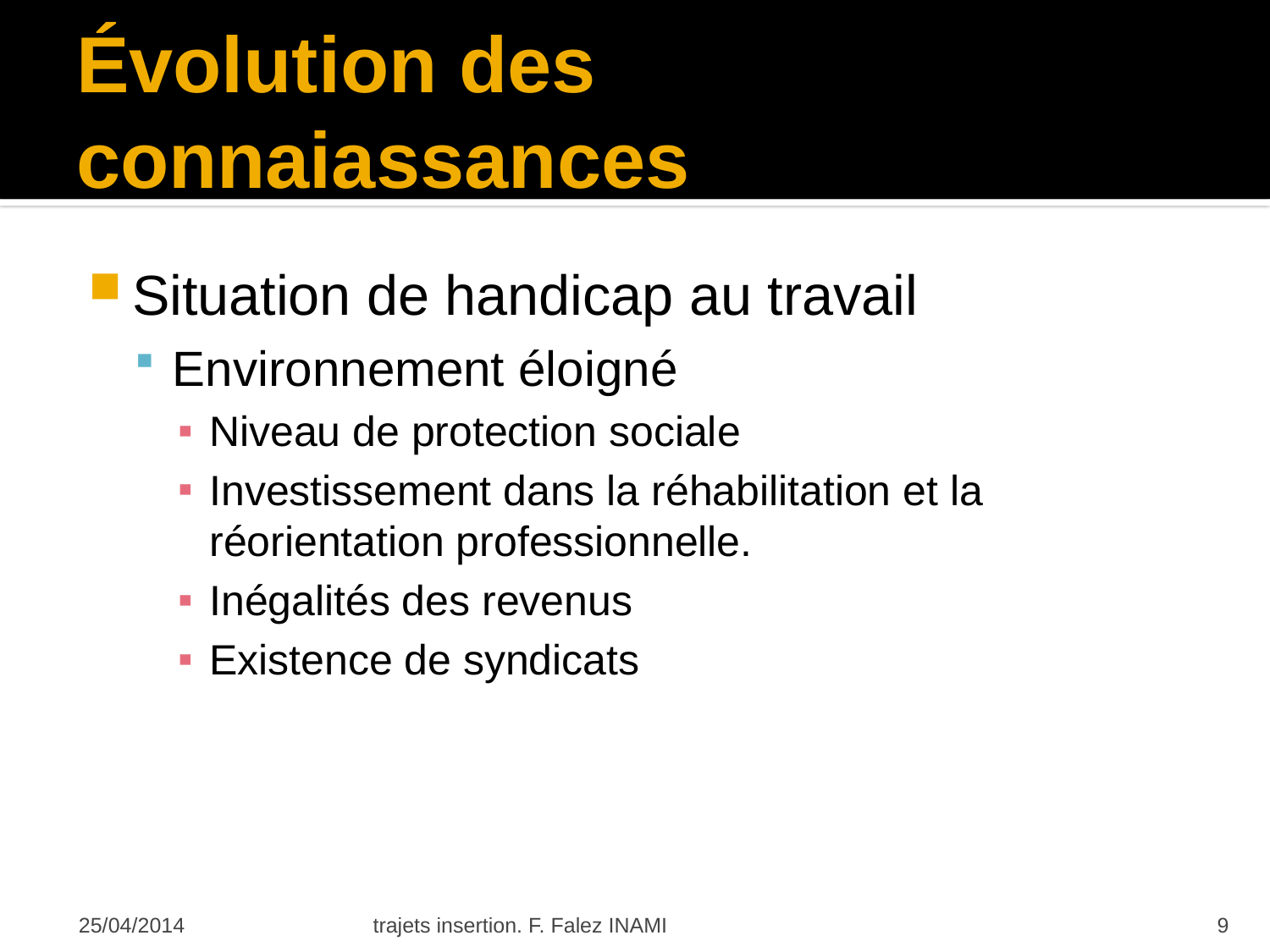

# Évolution des connaiassances
Situation de handicap au travail
Environnement éloigné
Niveau de protection sociale
Investissement dans la réhabilitation et la réorientation professionnelle.
Inégalités des revenus
Existence de syndicats
25/04/2014
trajets insertion. F. Falez INAMI
9